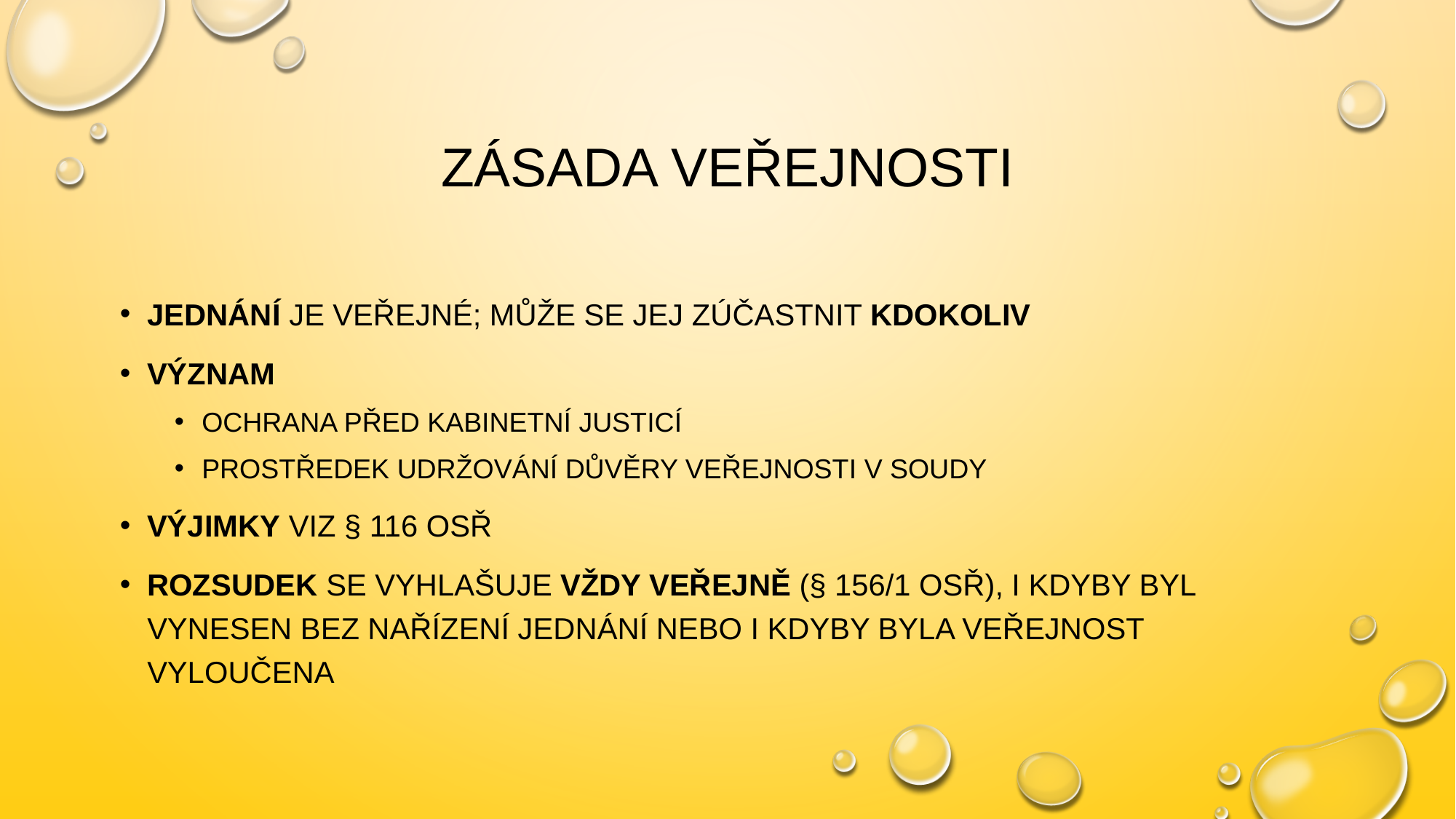

# Zásada veřejnosti
Jednání je veřejné; může se jej zúčastnit kdokoliv
Význam
Ochrana před kabinetní justicí
Prostředek udržování důvěry veřejnosti v soudy
Výjimky viz § 116 OSŘ
Rozsudek se vyhlašuje vždy veřejně (§ 156/1 OSŘ), i kdyby byl vynesen bez nařízení jednání nebo i kdyby byla veřejnost vyloučena